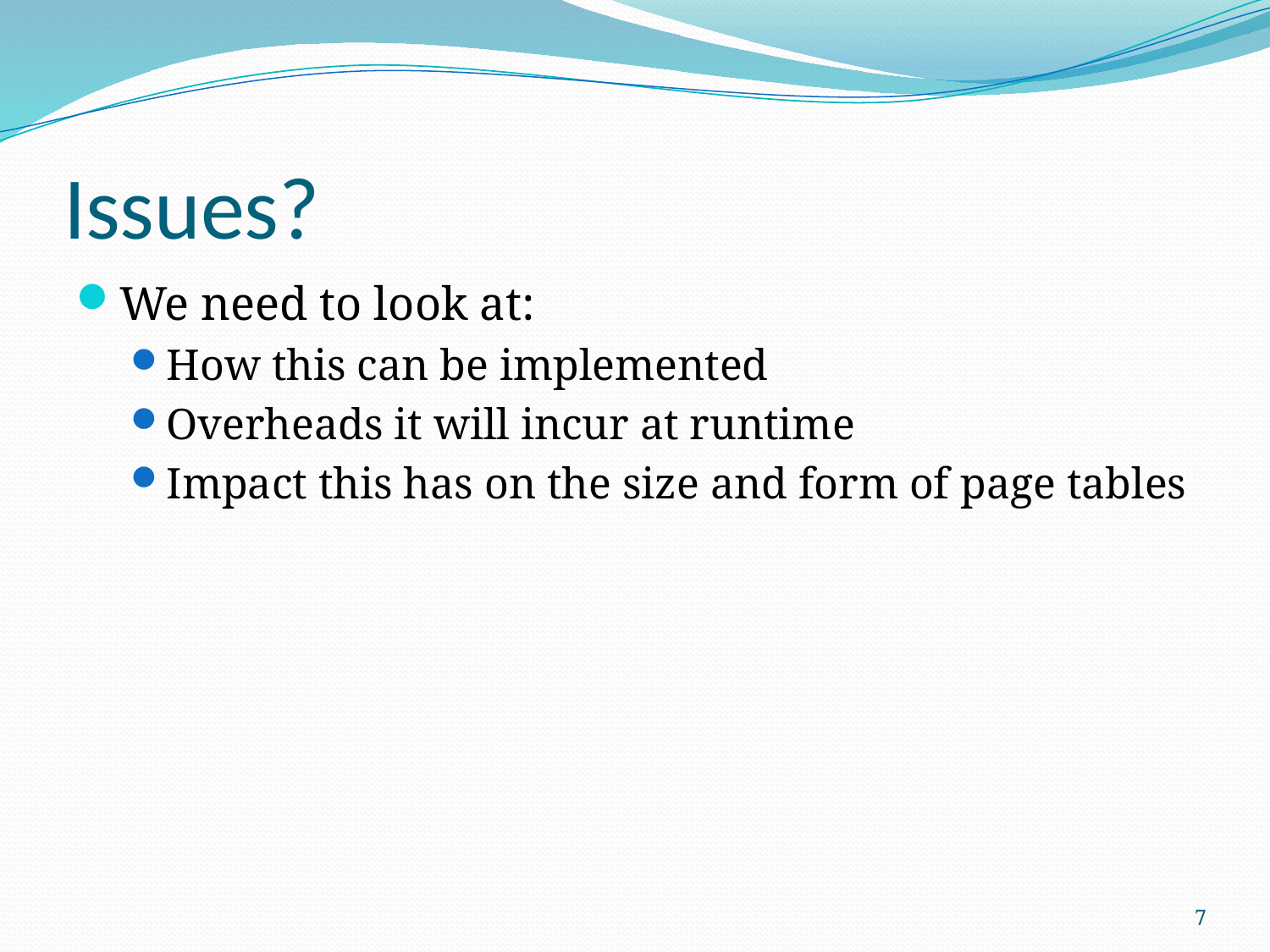

# Issues?
We need to look at:
How this can be implemented
Overheads it will incur at runtime
Impact this has on the size and form of page tables
7